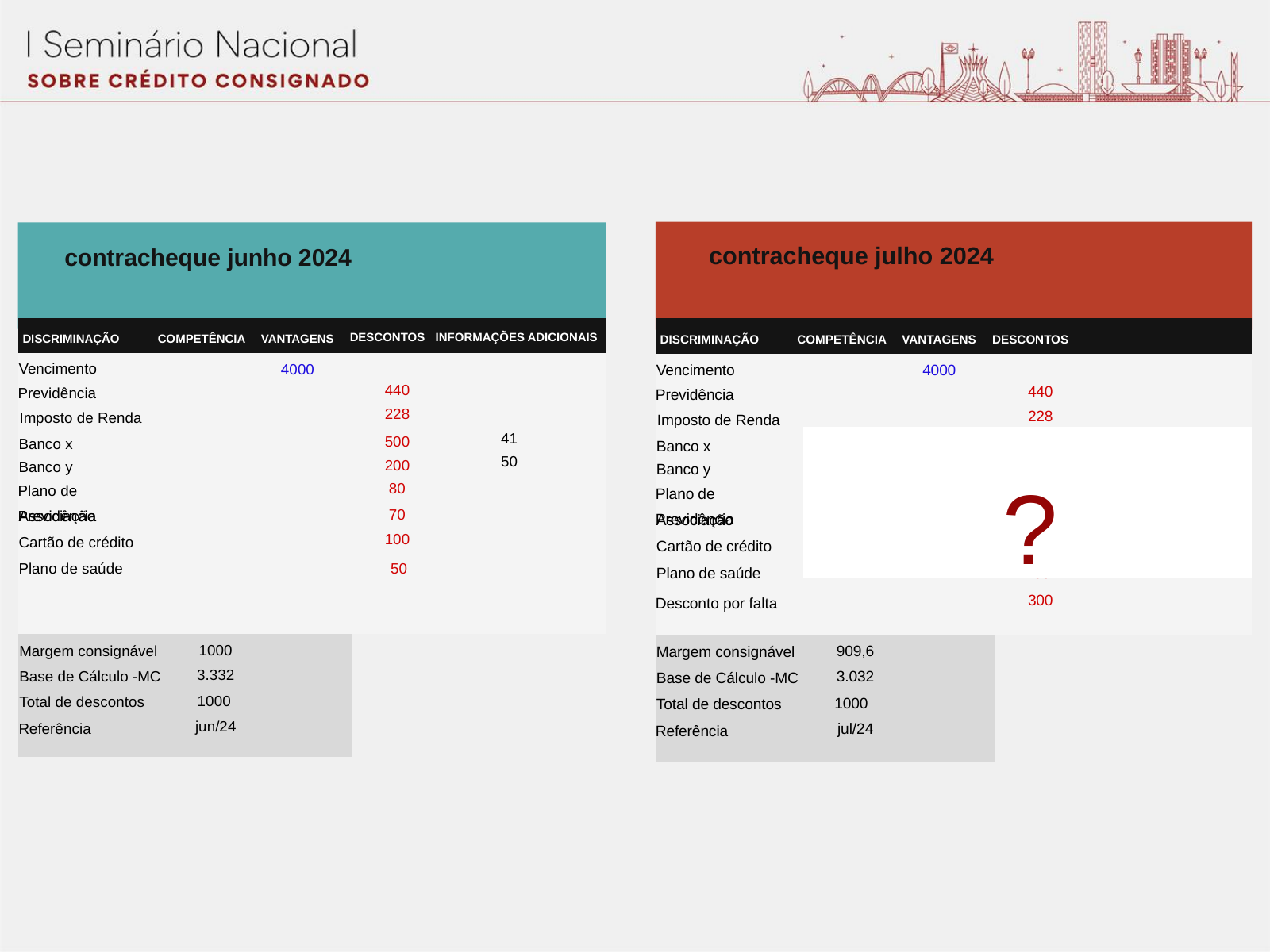

contracheque julho 2024
contracheque junho 2024

DESCONTOS
INFORMAÇÕES ADICIONAIS
DISCRIMINAÇÃO
COMPETÊNCIA
VANTAGENS
DISCRIMINAÇÃO
COMPETÊNCIA
VANTAGENS
DESCONTOS

Vencimento
4000
Vencimento
4000
440
440
Previdência
Previdência
228
228
Imposto de Renda
Imposto de Renda
?

41
500
500
Banco x
Banco x
50
200
Banco y
200
Banco y
80
80
Plano de Previdência
Plano de Previdência
70
Associação
70
Associação
100
Cartão de crédito
100
Cartão de crédito
Plano de saúde
50
Plano de saúde
50
300
Desconto por falta

1000
Margem consignável
909,6
Margem consignável
3.332
3.032
Base de Cálculo -MC
Base de Cálculo -MC
1000
Total de descontos
1000
Total de descontos
jun/24
jul/24
Referência
Referência